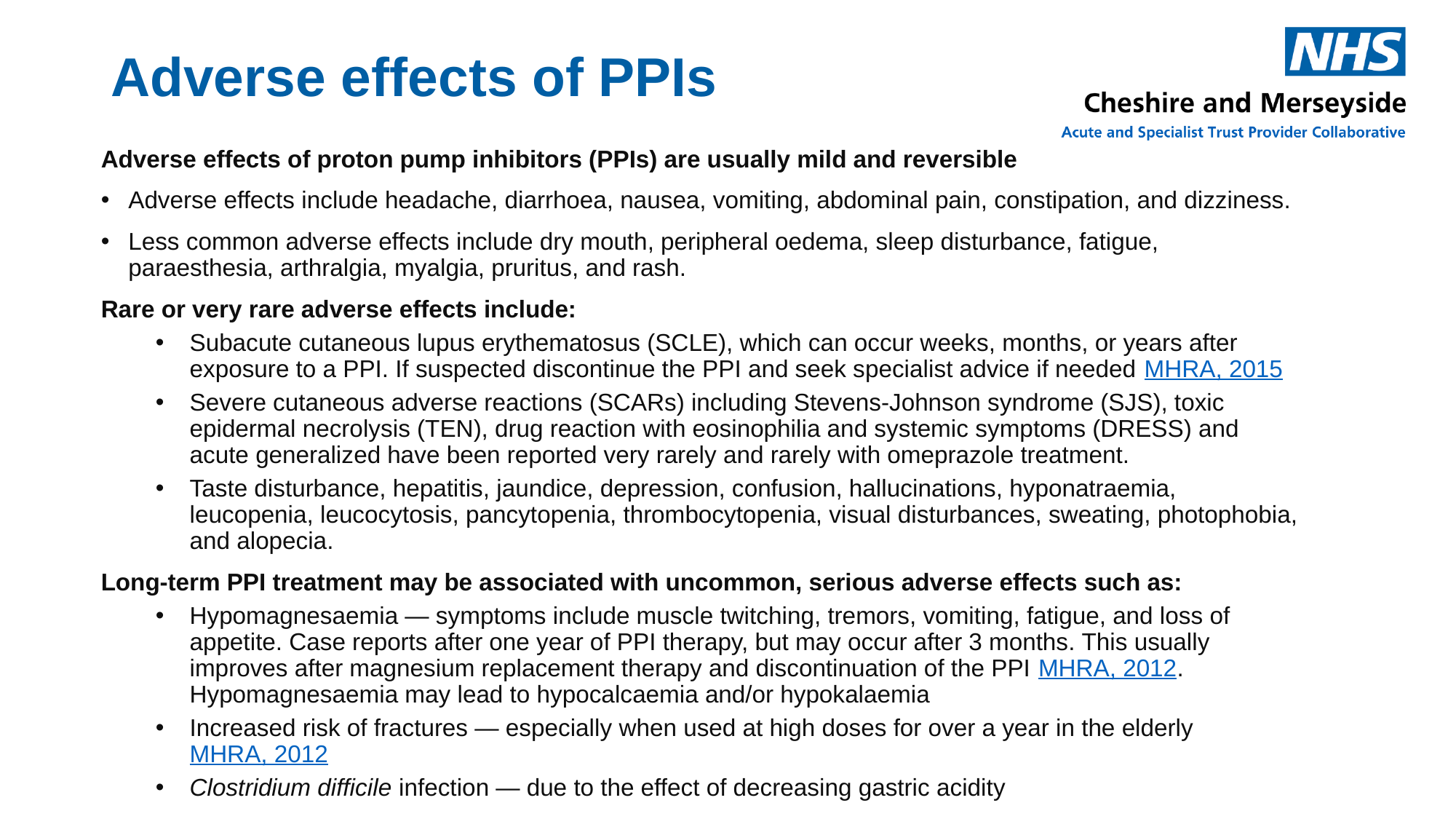

# Adverse effects of PPIs
Adverse effects of proton pump inhibitors (PPIs) are usually mild and reversible
Adverse effects include headache, diarrhoea, nausea, vomiting, abdominal pain, constipation, and dizziness.
Less common adverse effects include dry mouth, peripheral oedema, sleep disturbance, fatigue, paraesthesia, arthralgia, myalgia, pruritus, and rash.
Rare or very rare adverse effects include:
Subacute cutaneous lupus erythematosus (SCLE), which can occur weeks, months, or years after exposure to a PPI. If suspected discontinue the PPI and seek specialist advice if needed MHRA, 2015
Severe cutaneous adverse reactions (SCARs) including Stevens-Johnson syndrome (SJS), toxic epidermal necrolysis (TEN), drug reaction with eosinophilia and systemic symptoms (DRESS) and acute generalized have been reported very rarely and rarely with omeprazole treatment.
Taste disturbance, hepatitis, jaundice, depression, confusion, hallucinations, hyponatraemia, leucopenia, leucocytosis, pancytopenia, thrombocytopenia, visual disturbances, sweating, photophobia, and alopecia.
Long-term PPI treatment may be associated with uncommon, serious adverse effects such as:
Hypomagnesaemia — symptoms include muscle twitching, tremors, vomiting, fatigue, and loss of appetite. Case reports after one year of PPI therapy, but may occur after 3 months. This usually improves after magnesium replacement therapy and discontinuation of the PPI MHRA, 2012. Hypomagnesaemia may lead to hypocalcaemia and/or hypokalaemia
Increased risk of fractures — especially when used at high doses for over a year in the elderly MHRA, 2012
Clostridium difficile infection — due to the effect of decreasing gastric acidity